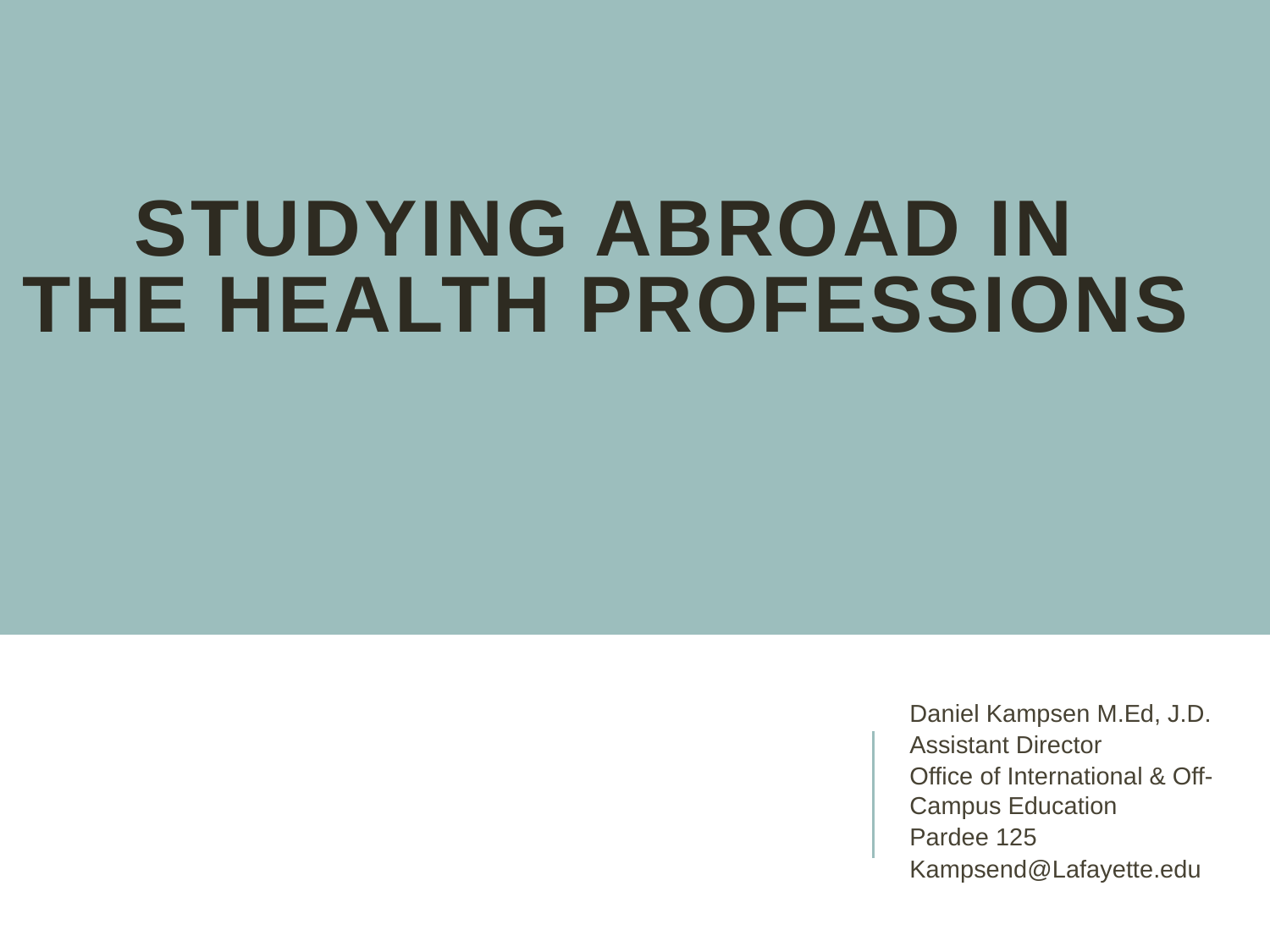

# Studying Abroad in the Health Professions
Daniel Kampsen M.Ed, J.D.
Assistant Director
Office of International & Off-Campus Education
Pardee 125
Kampsend@Lafayette.edu